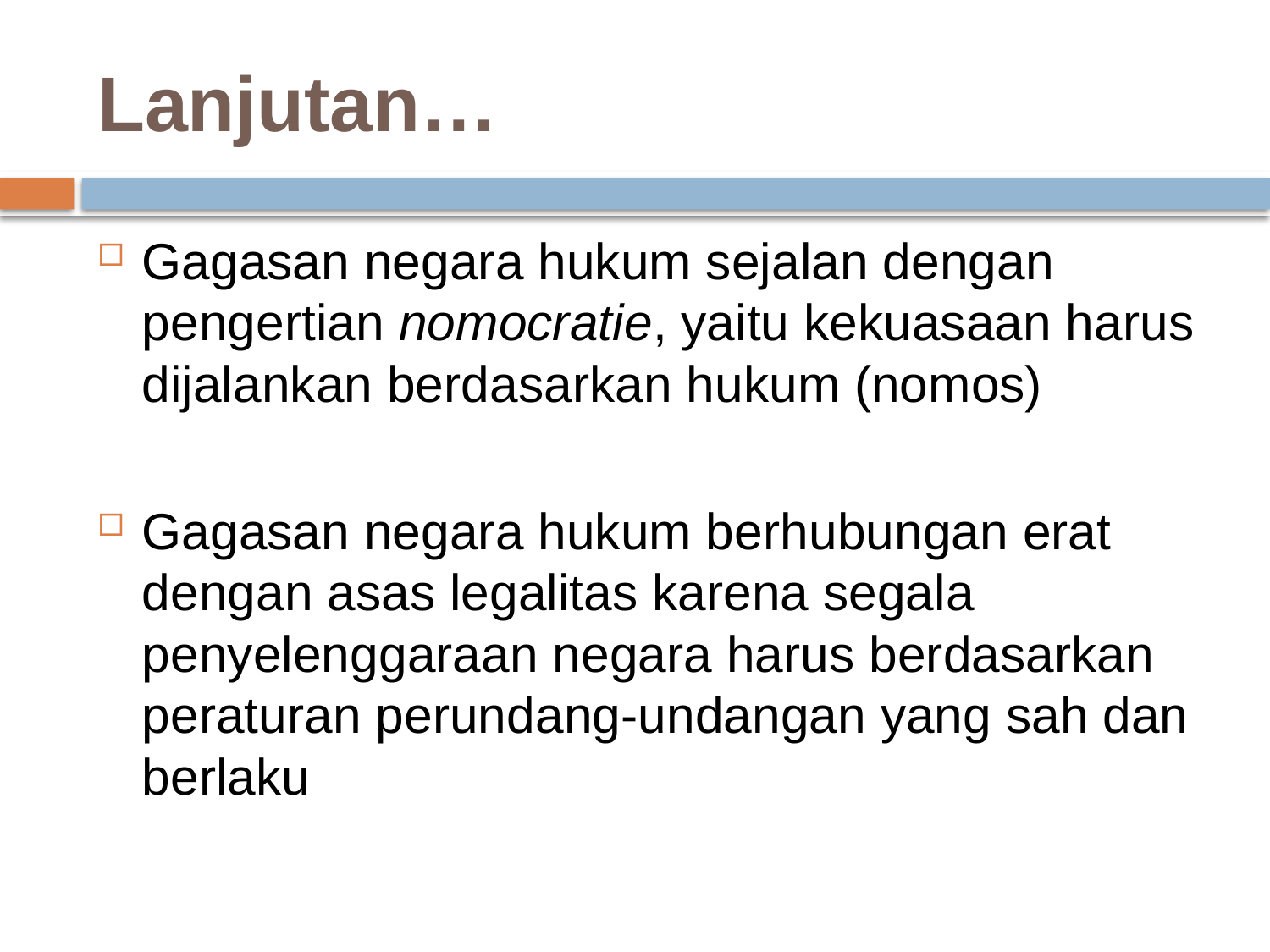

# Lanjutan…
Gagasan negara hukum sejalan dengan pengertian nomocratie, yaitu kekuasaan harus dijalankan berdasarkan hukum (nomos)

Gagasan negara hukum berhubungan erat dengan asas legalitas karena segala penyelenggaraan negara harus berdasarkan peraturan perundang-undangan yang sah dan berlaku